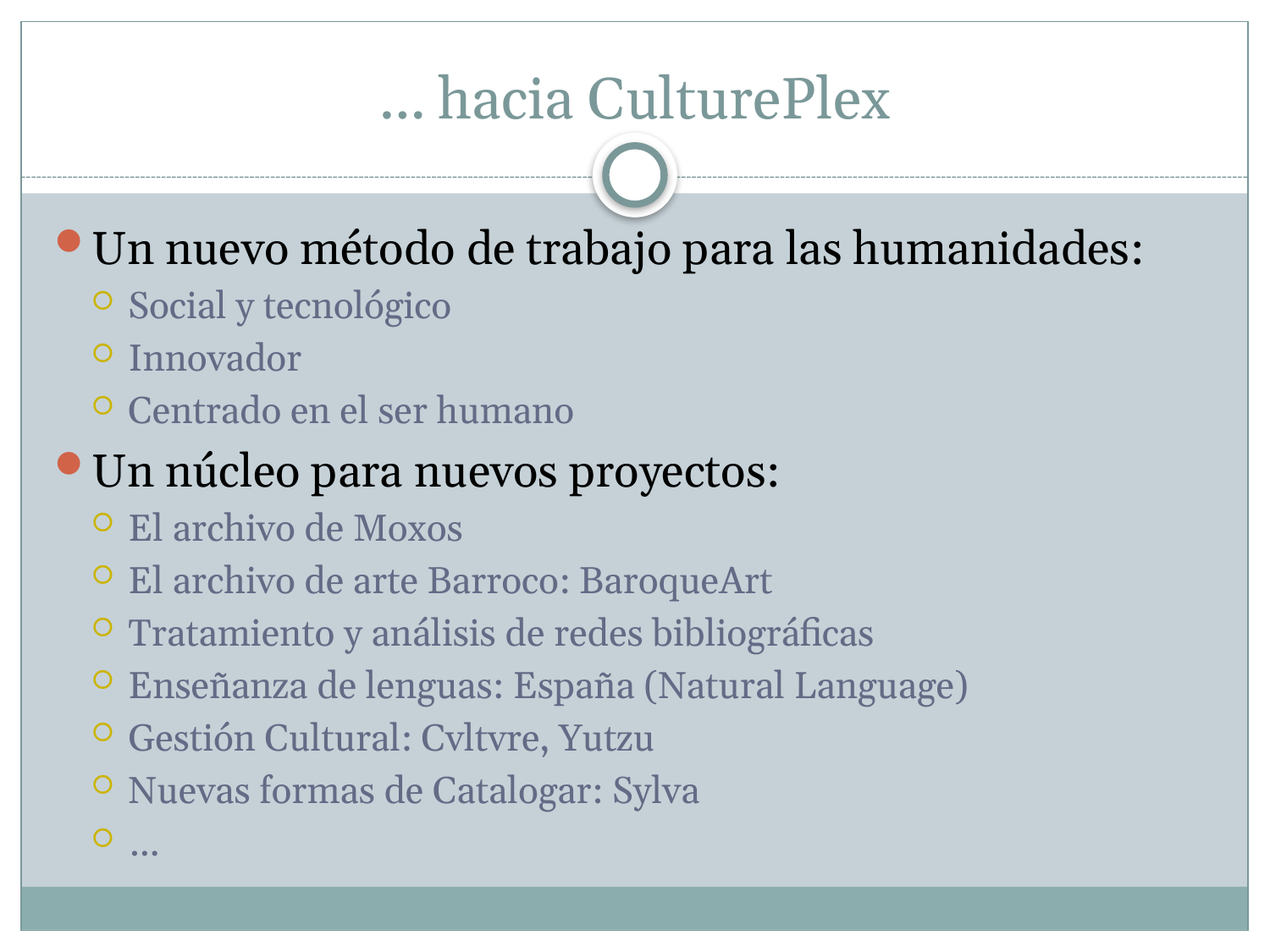

# … hacia CulturePlex
Un nuevo método de trabajo para las humanidades:
Social y tecnológico
Innovador
Centrado en el ser humano
Un núcleo para nuevos proyectos:
El archivo de Moxos
El archivo de arte Barroco: BaroqueArt
Tratamiento y análisis de redes bibliográficas
Enseñanza de lenguas: España (Natural Language)
Gestión Cultural: Cvltvre, Yutzu
Nuevas formas de Catalogar: Sylva
…